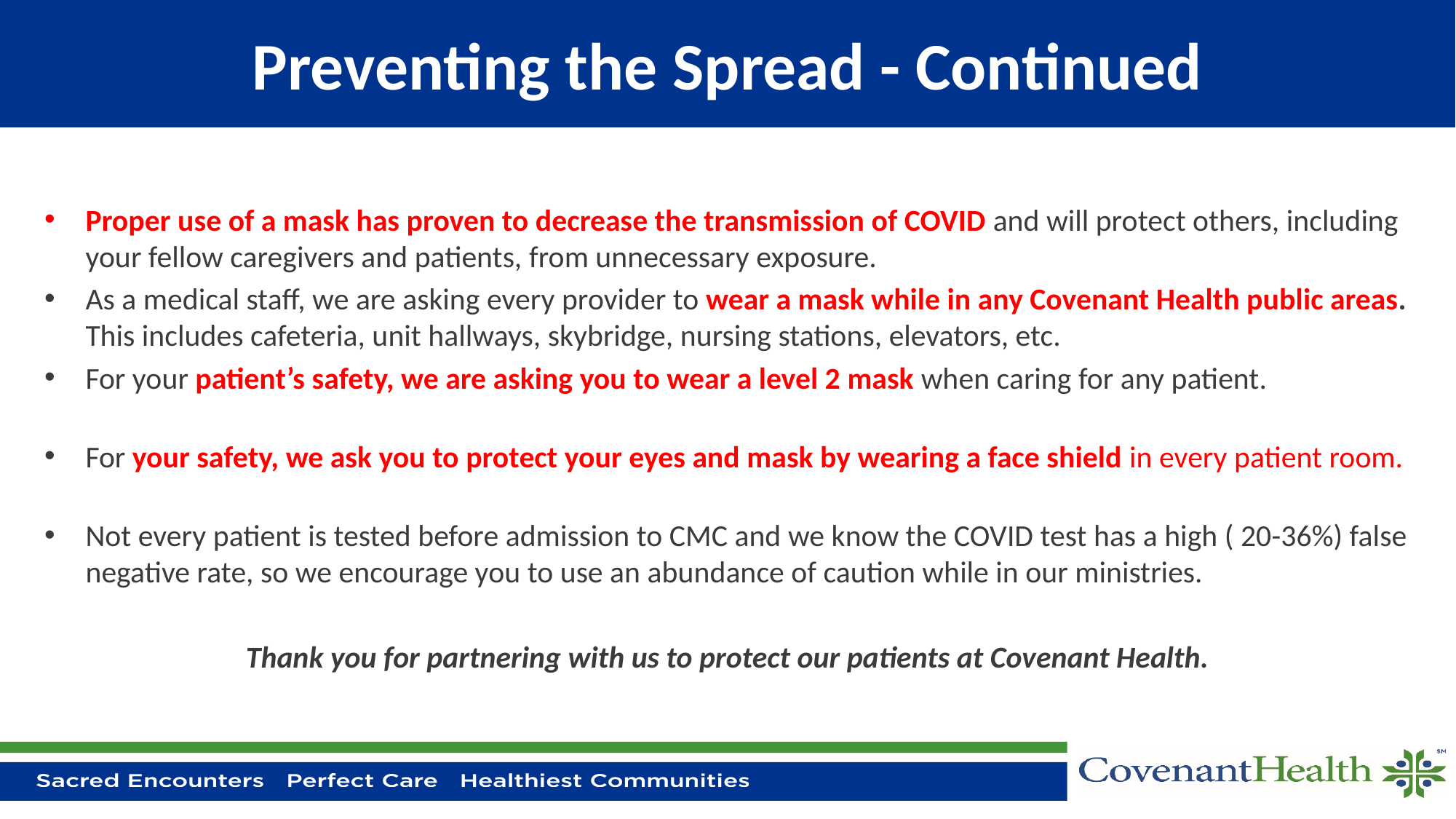

# Preventing the Spread - Continued
Proper use of a mask has proven to decrease the transmission of COVID and will protect others, including your fellow caregivers and patients, from unnecessary exposure.
As a medical staff, we are asking every provider to wear a mask while in any Covenant Health public areas. This includes cafeteria, unit hallways, skybridge, nursing stations, elevators, etc.
For your patient’s safety, we are asking you to wear a level 2 mask when caring for any patient.
For your safety, we ask you to protect your eyes and mask by wearing a face shield in every patient room.
Not every patient is tested before admission to CMC and we know the COVID test has a high ( 20-36%) false negative rate, so we encourage you to use an abundance of caution while in our ministries.

Thank you for partnering with us to protect our patients at Covenant Health.